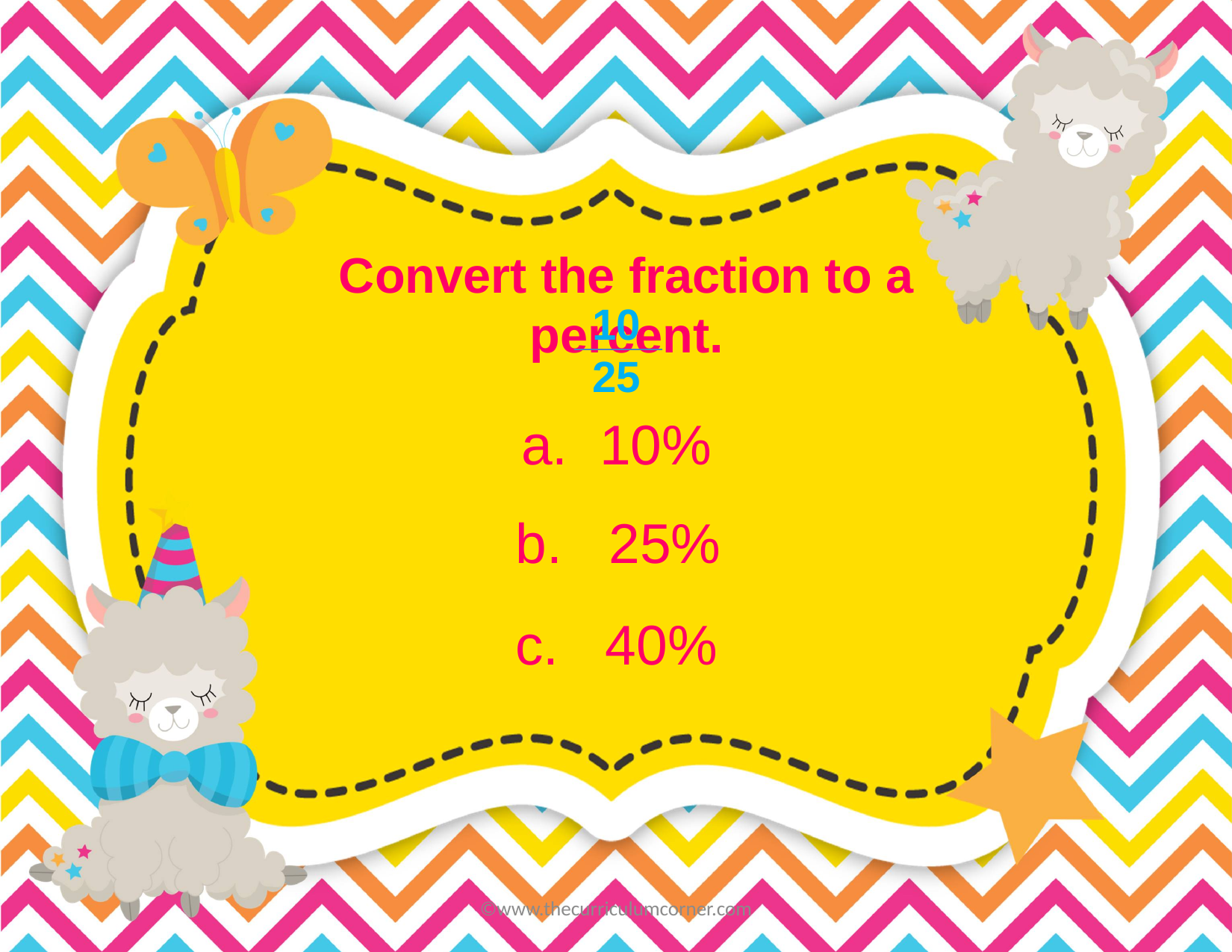

Convert the fraction to a percent.
10
25
 10%
b.   25%
c.   40%
©www.thecurriculumcorner.com